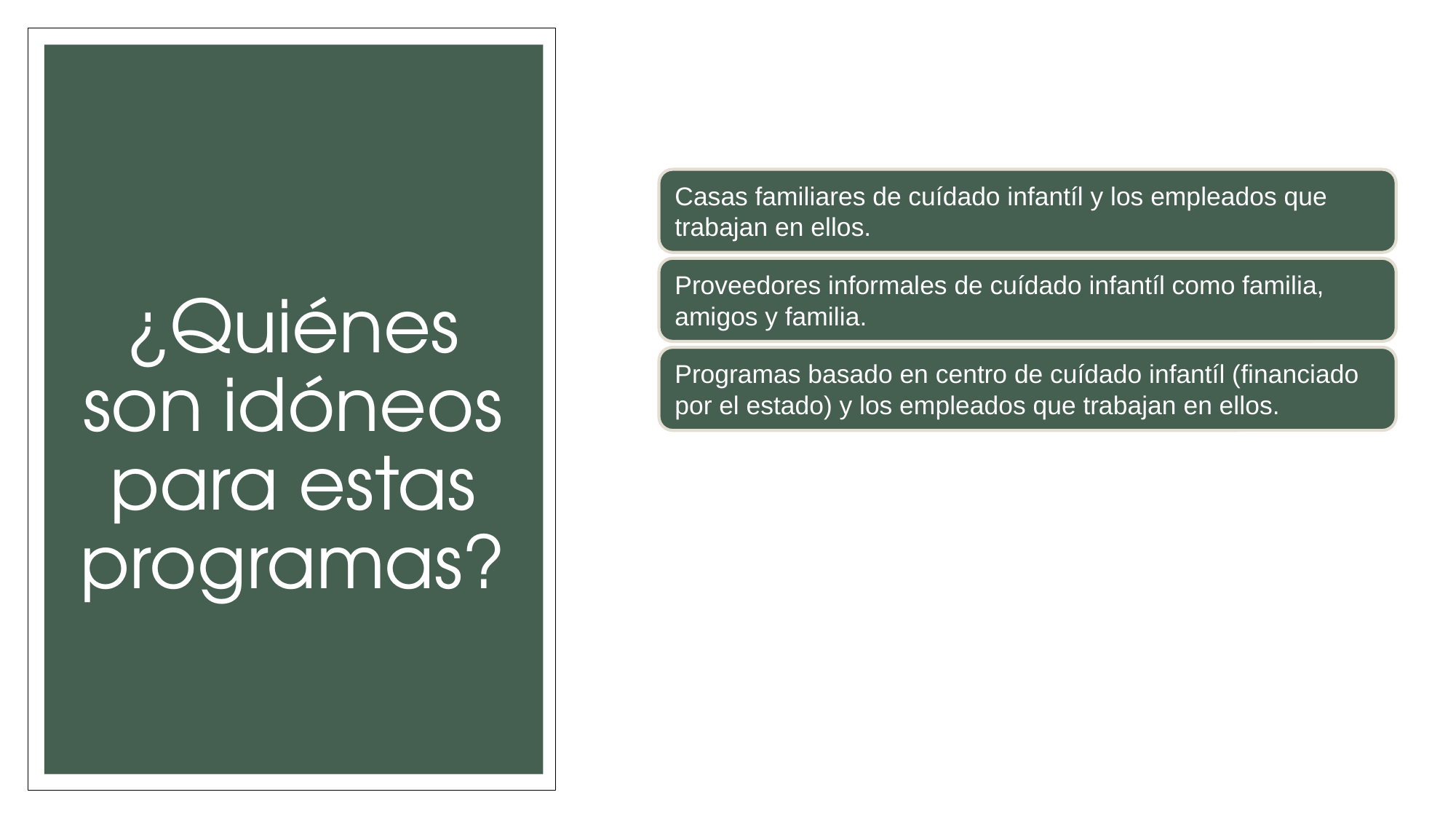

¿Quiénes son idóneos para estas programas?
Casas familiares de cuídado infantíl y los empleados que trabajan en ellos.
Proveedores informales de cuídado infantíl como familia, amigos y familia.
Programas basado en centro de cuídado infantíl (financiado por el estado) y los empleados que trabajan en ellos.